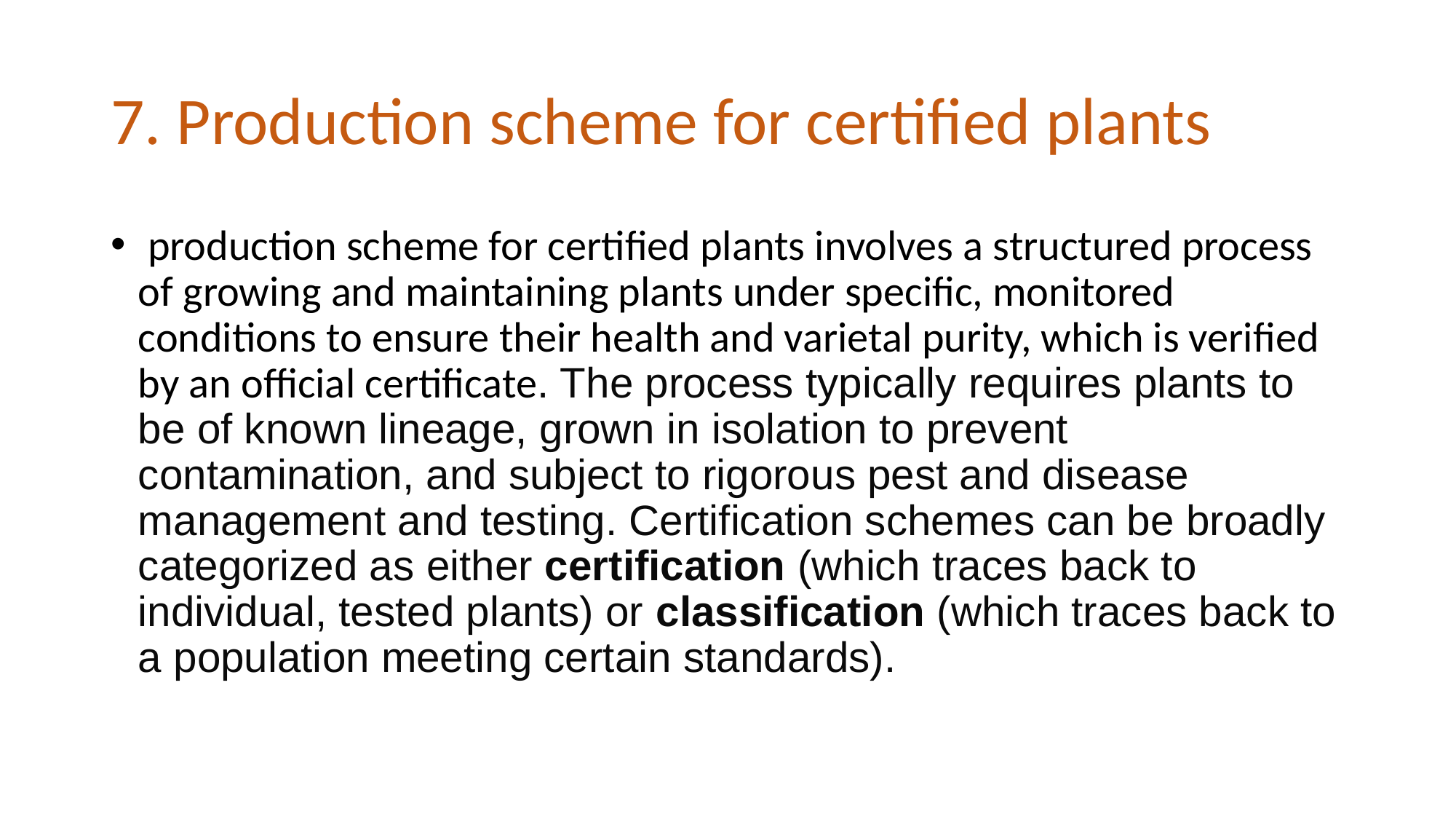

# 7. Production scheme for certified plants
 production scheme for certified plants involves a structured process of growing and maintaining plants under specific, monitored conditions to ensure their health and varietal purity, which is verified by an official certificate. The process typically requires plants to be of known lineage, grown in isolation to prevent contamination, and subject to rigorous pest and disease management and testing. Certification schemes can be broadly categorized as either certification (which traces back to individual, tested plants) or classification (which traces back to a population meeting certain standards).